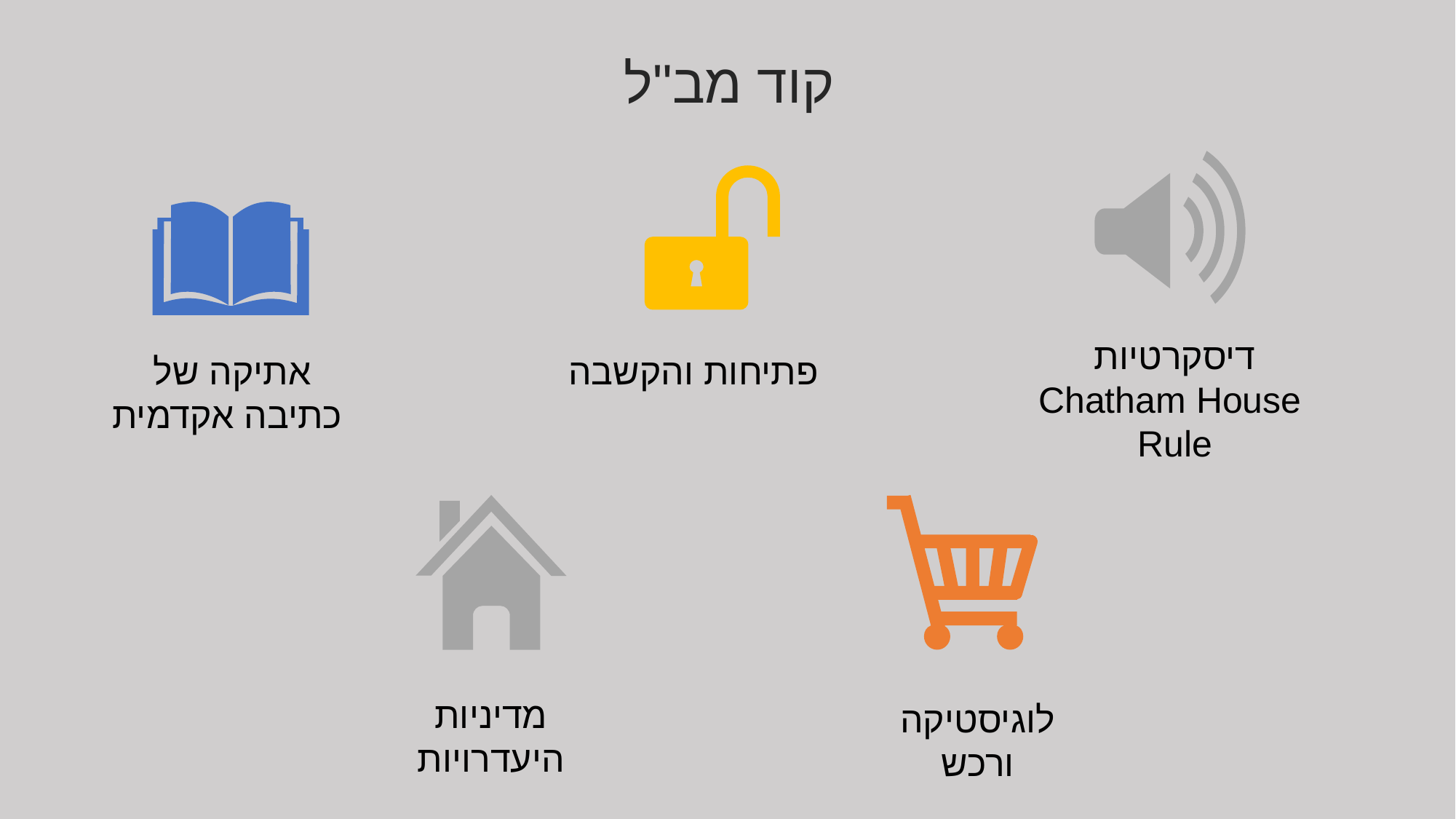

קוד מב"ל

דיסקרטיות
Chatham House Rule
אתיקה של
כתיבה אקדמית
פתיחות והקשבה

מדיניות היעדרויות
לוגיסטיקה ורכש